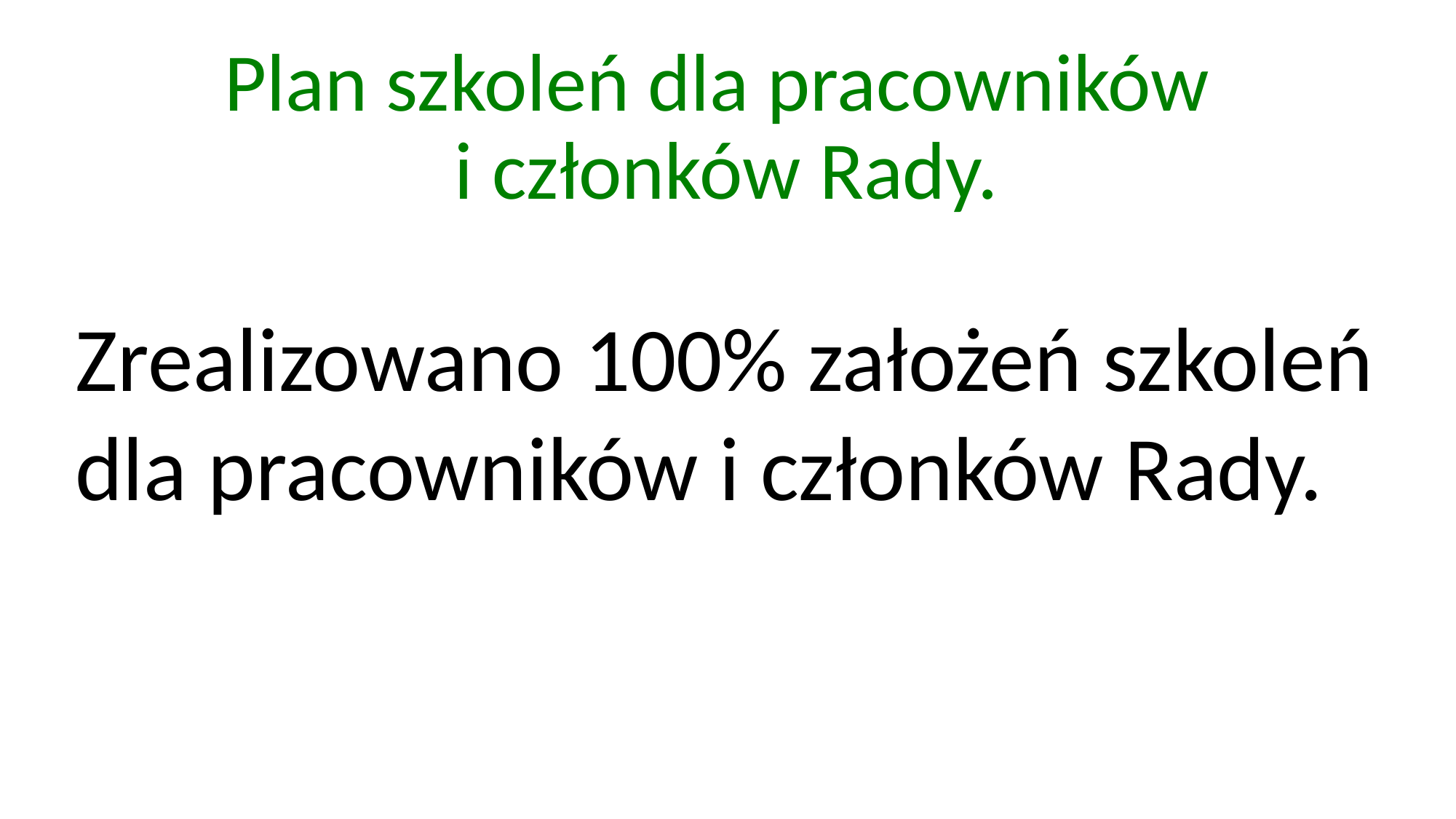

# Plan szkoleń dla pracowników i członków Rady.
Zrealizowano 100% założeń szkoleń dla pracowników i członków Rady.